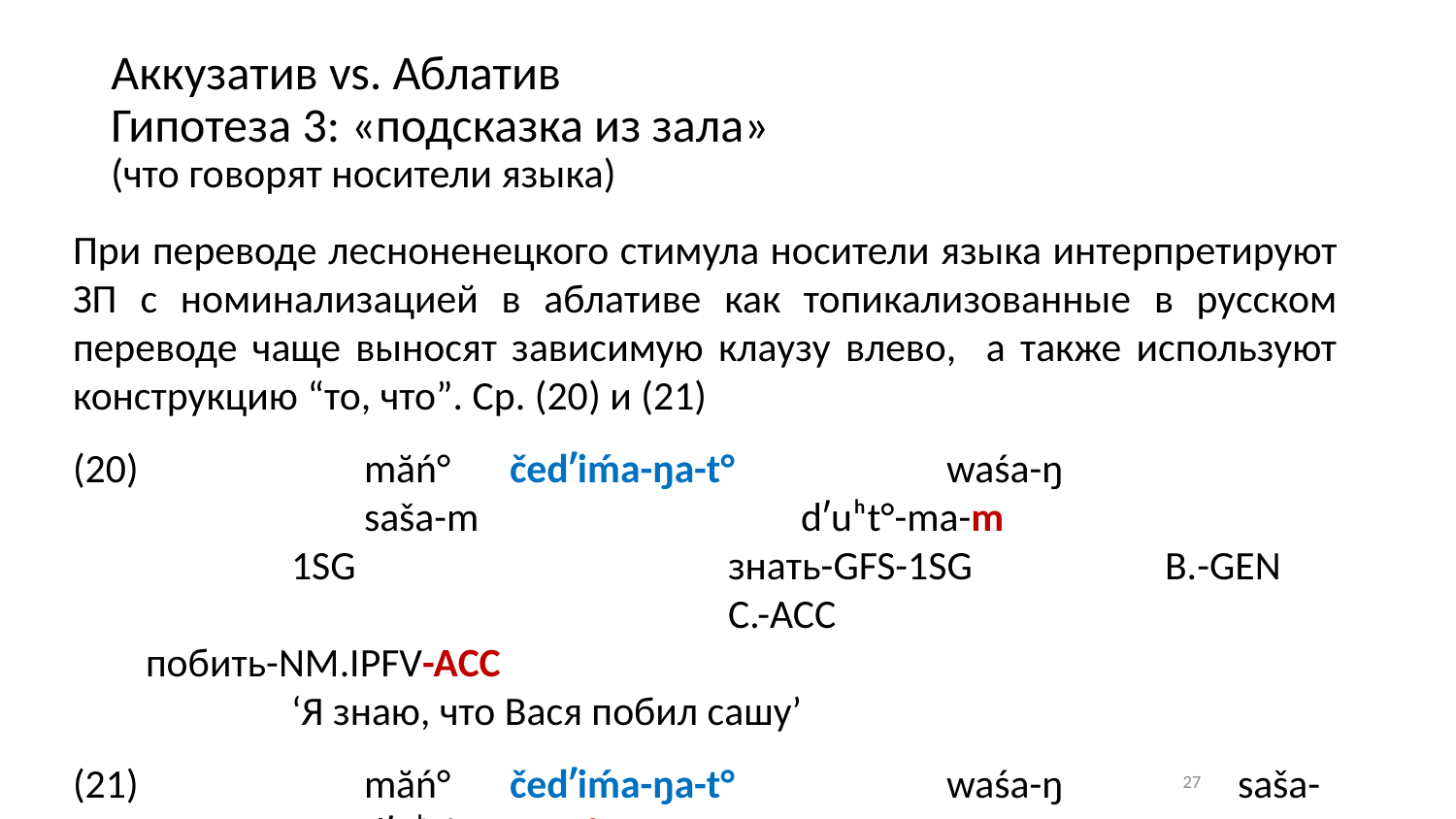

# Аккузатив vs. Аблатив Гипотеза 3: «подсказка из зала» (что говорят носители языка)
При переводе лесноненецкого стимула носители языка интерпретируют ЗП с номинализацией в аблативе как топикализованные в русском переводе чаще выносят зависимую клаузу влево,  а также используют конструкцию “то, что”. Ср. (20) и (21)
(20)		măń°	čedʹiḿa-ŋa-t°		waśa-ŋ				saša-m			dʹuʰt°-ma-m
	1sg			знать-gfs-1sg		В.-gen					С.-acc				побить-nm.ipfv-aсс
	‘Я знаю, что Вася побил сашу’
(21)		măń°	čedʹiḿa-ŋa-t°		waśa-ŋ		saša-m		dʹuʰt°-ma-xat°
	1sg			знать-gfs-1sg		В.-gen			С.-acc			побить-nm.ipfv-abl
	‘То, что Вася Сашу побил, я знаю’

27